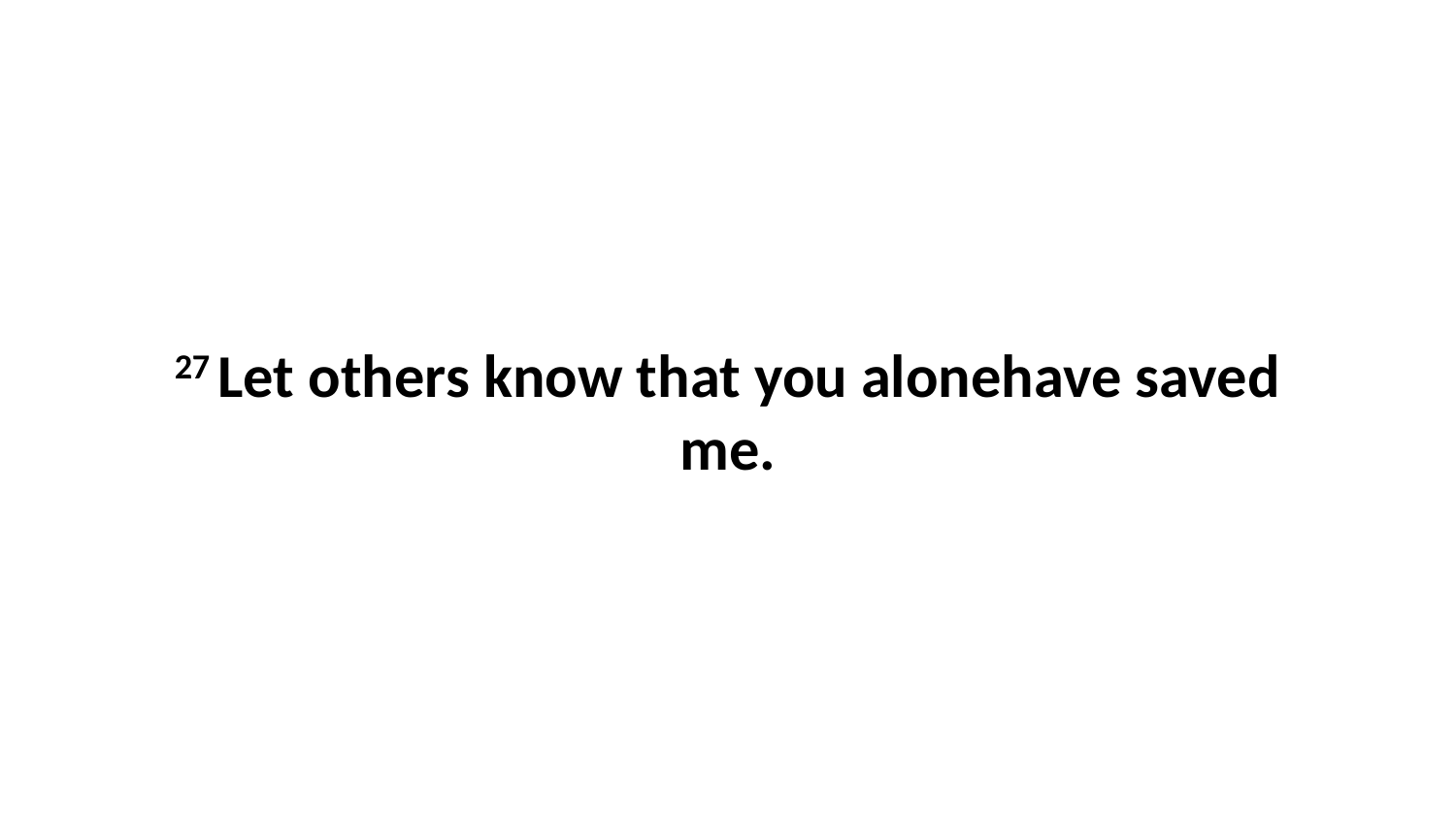

27 Let others know that you alonehave saved me.